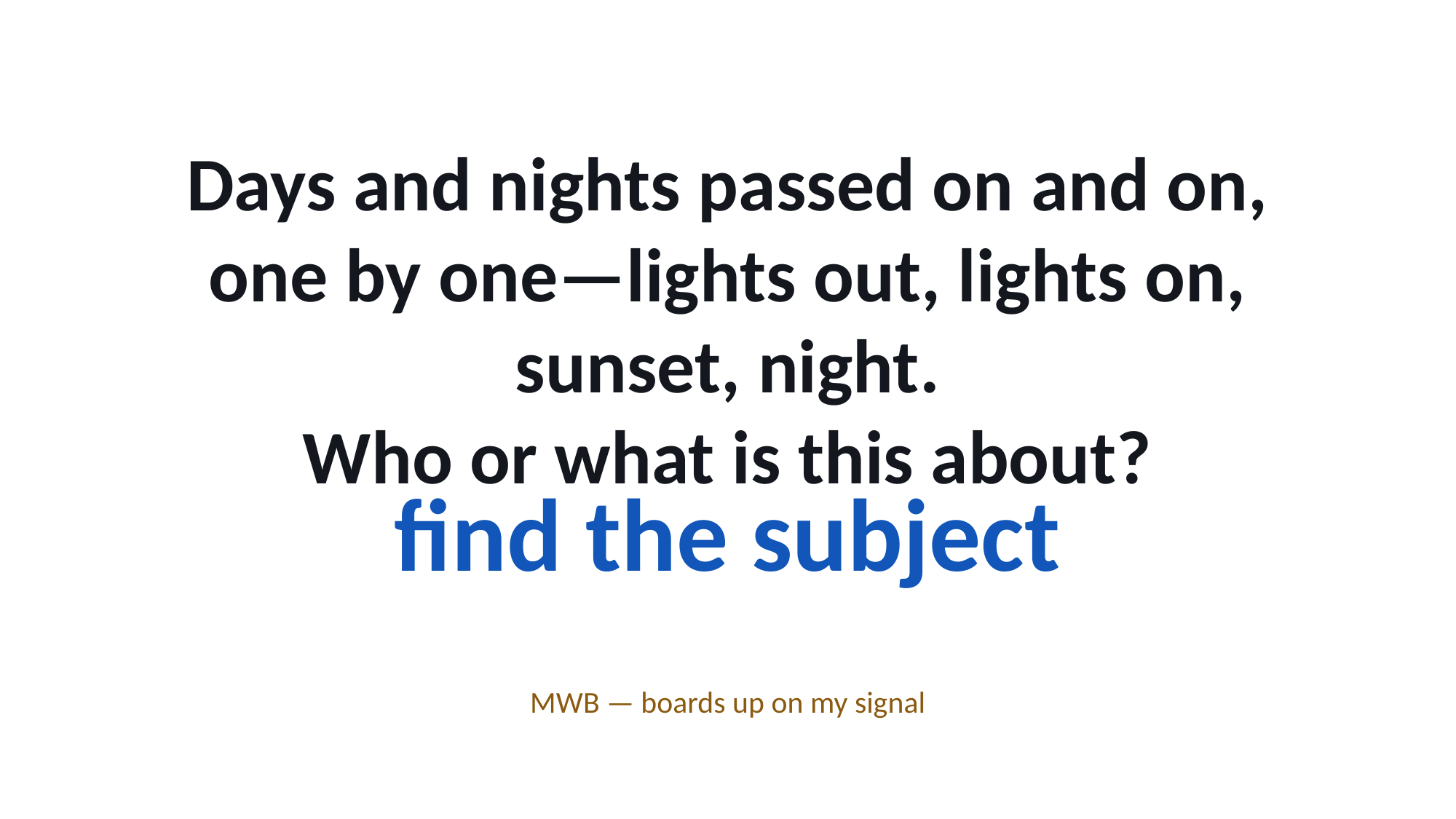

Days and nights passed on and on, one by one—lights out, lights on, sunset, night.
Who or what is this about?
find the subject
MWB — boards up on my signal